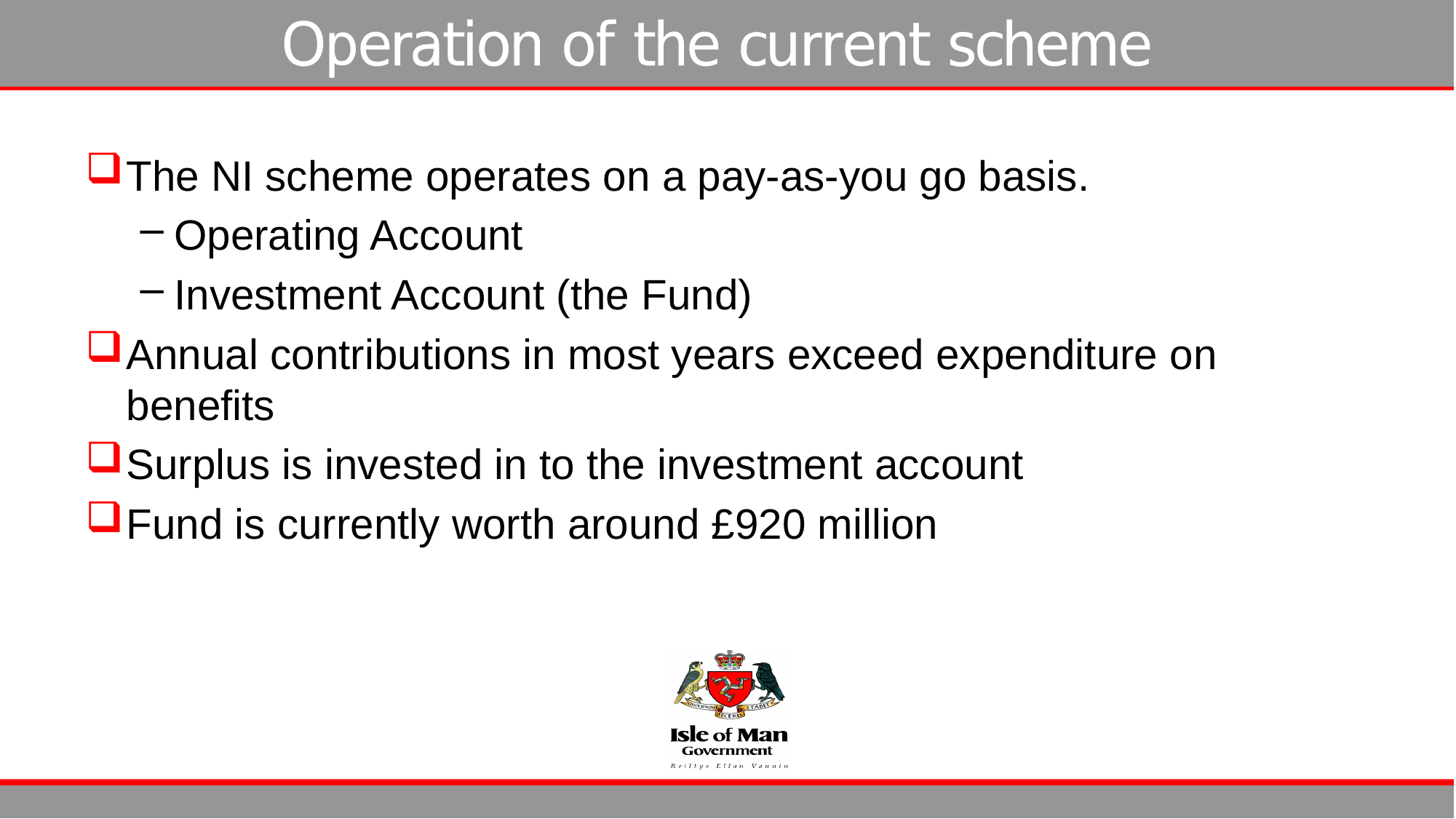

# Operation of the current scheme
The NI scheme operates on a pay-as-you go basis.
Operating Account
Investment Account (the Fund)
Annual contributions in most years exceed expenditure on benefits
Surplus is invested in to the investment account
Fund is currently worth around £920 million